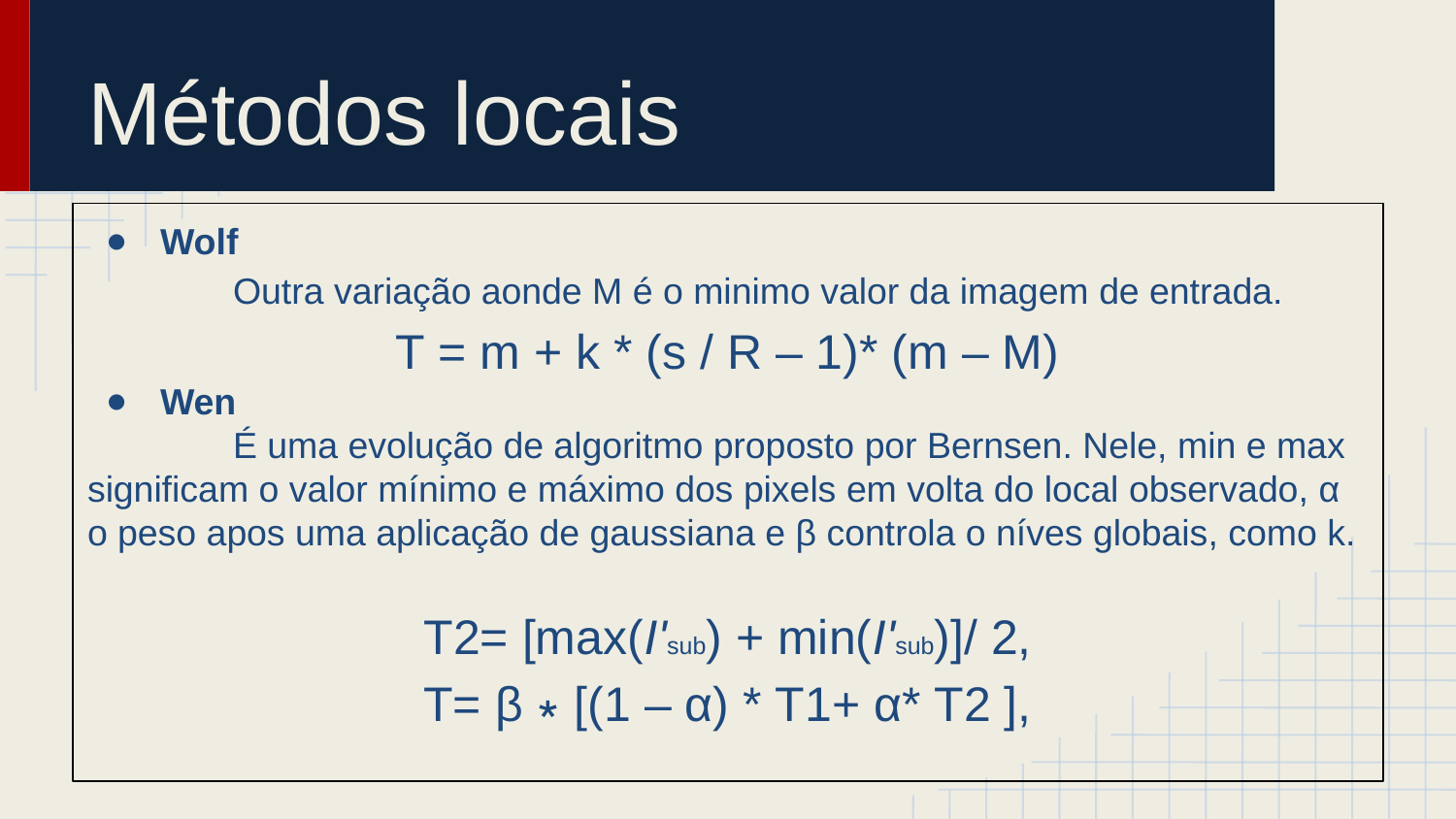

# Métodos locais
Wolf
	Outra variação aonde M é o minimo valor da imagem de entrada.
T = m + k * (s / R – 1)* (m – M)
Wen
	É uma evolução de algoritmo proposto por Bernsen. Nele, min e max significam o valor mínimo e máximo dos pixels em volta do local observado, α o peso apos uma aplicação de gaussiana e β controla o níves globais, como k.

T2= [max(I'sub) + min(I'sub)]/ 2,
T= β ∗ [(1 – α) * T1+ α* T2 ],